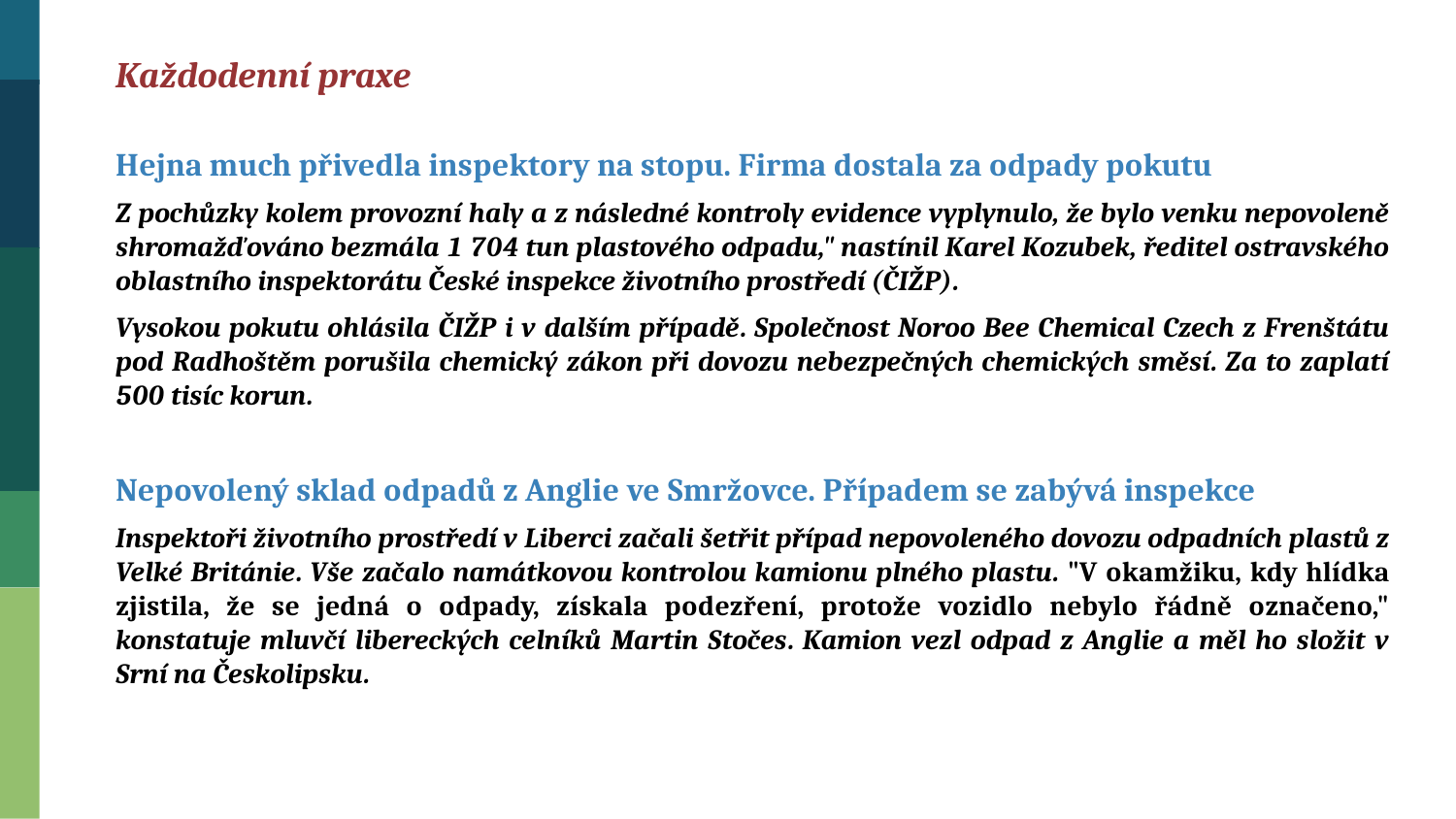

Každodenní praxe

Hejna much přivedla inspektory na stopu. Firma dostala za odpady pokutu
Z pochůzky kolem provozní haly a z následné kontroly evidence vyplynulo, že bylo venku nepovoleně shromažďováno bezmála 1 704 tun plastového odpadu," nastínil Karel Kozubek, ředitel ostravského oblastního inspektorátu České inspekce životního prostředí (ČIŽP).
Vysokou pokutu ohlásila ČIŽP i v dalším případě. Společnost Noroo Bee Chemical Czech z Frenštátu pod Radhoštěm porušila chemický zákon při dovozu nebezpečných chemických směsí. Za to zaplatí 500 tisíc korun.

Nepovolený sklad odpadů z Anglie ve Smržovce. Případem se zabývá inspekce
Inspektoři životního prostředí v Liberci začali šetřit případ nepovoleného dovozu odpadních plastů z Velké Británie. Vše začalo namátkovou kontrolou kamionu plného plastu. "V okamžiku, kdy hlídka zjistila, že se jedná o odpady, získala podezření, protože vozidlo nebylo řádně označeno," konstatuje mluvčí libereckých celníků Martin Stočes. Kamion vezl odpad z Anglie a měl ho složit v Srní na Českolipsku.